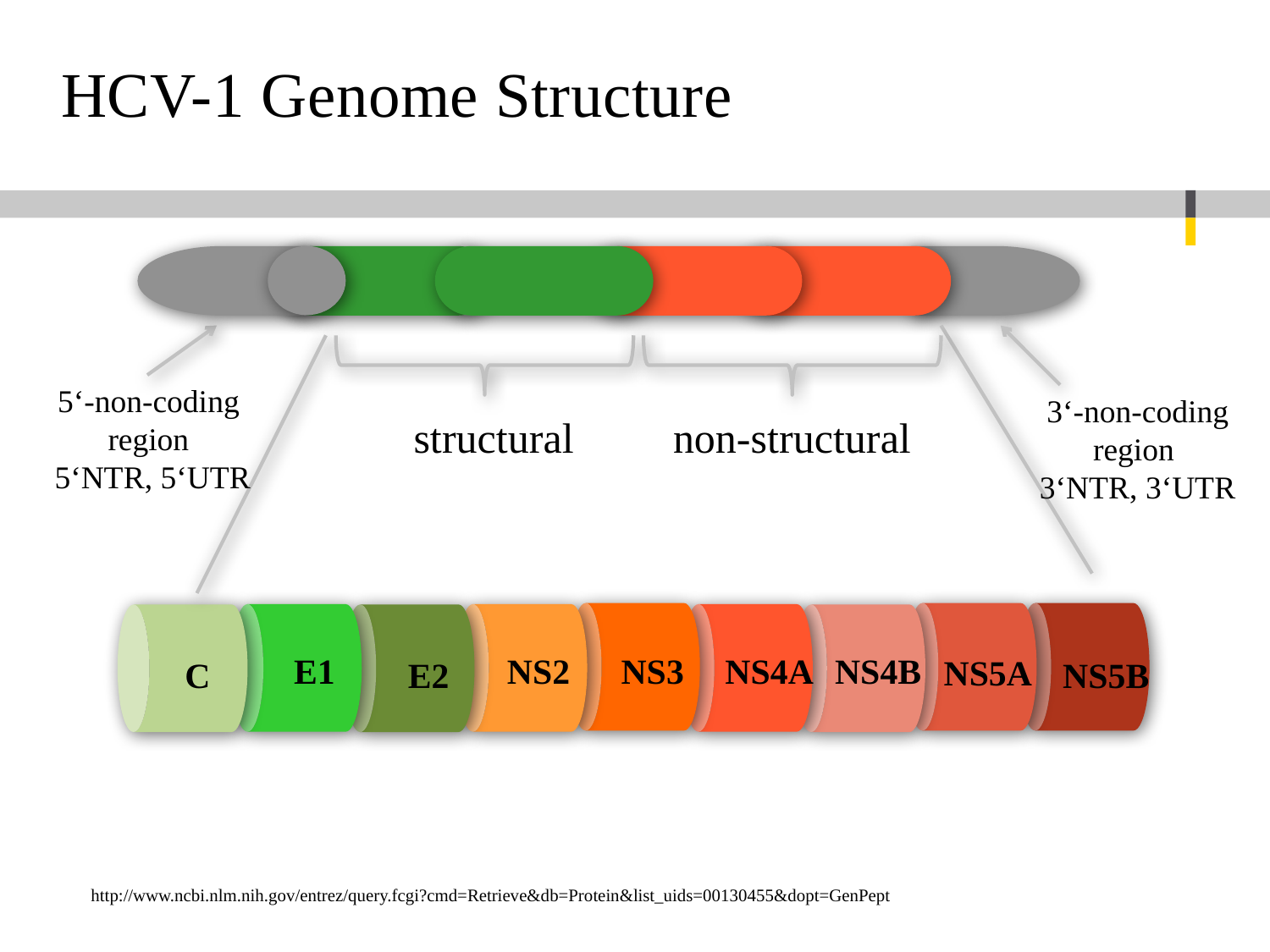

# HCV-1 Genome Structure

structural
non-structural

E1
NS2
NS3
NS4A
NS4B
NS5A
C
E2
NS5B
5‘-non-coding
region
5‘NTR, 5‘UTR
3‘-non-coding
region
 3‘NTR, 3‘UTR
http://www.ncbi.nlm.nih.gov/entrez/query.fcgi?cmd=Retrieve&db=Protein&list_uids=00130455&dopt=GenPept